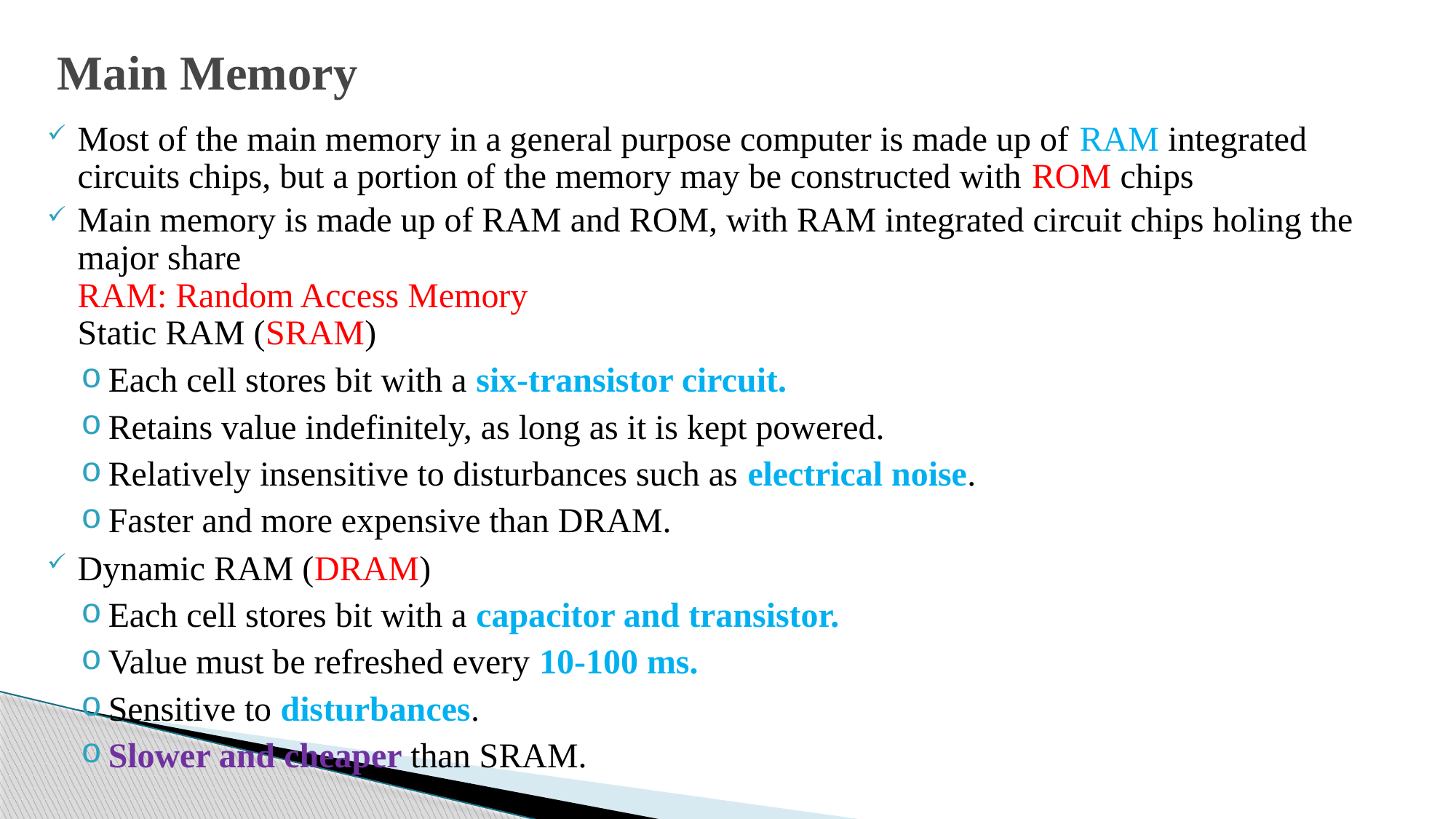

# Main Memory
Most of the main memory in a general purpose computer is made up of RAM integrated circuits chips, but a portion of the memory may be constructed with ROM chips
Main memory is made up of RAM and ROM, with RAM integrated circuit chips holing the major share
RAM: Random Access Memory
Static RAM (SRAM)
Each cell stores bit with a six-transistor circuit.
Retains value indefinitely, as long as it is kept powered.
Relatively insensitive to disturbances such as electrical noise.
Faster and more expensive than DRAM.
Dynamic RAM (DRAM)
Each cell stores bit with a capacitor and transistor.
Value must be refreshed every 10-100 ms.
Sensitive to disturbances.
Slower and cheaper than SRAM.

9